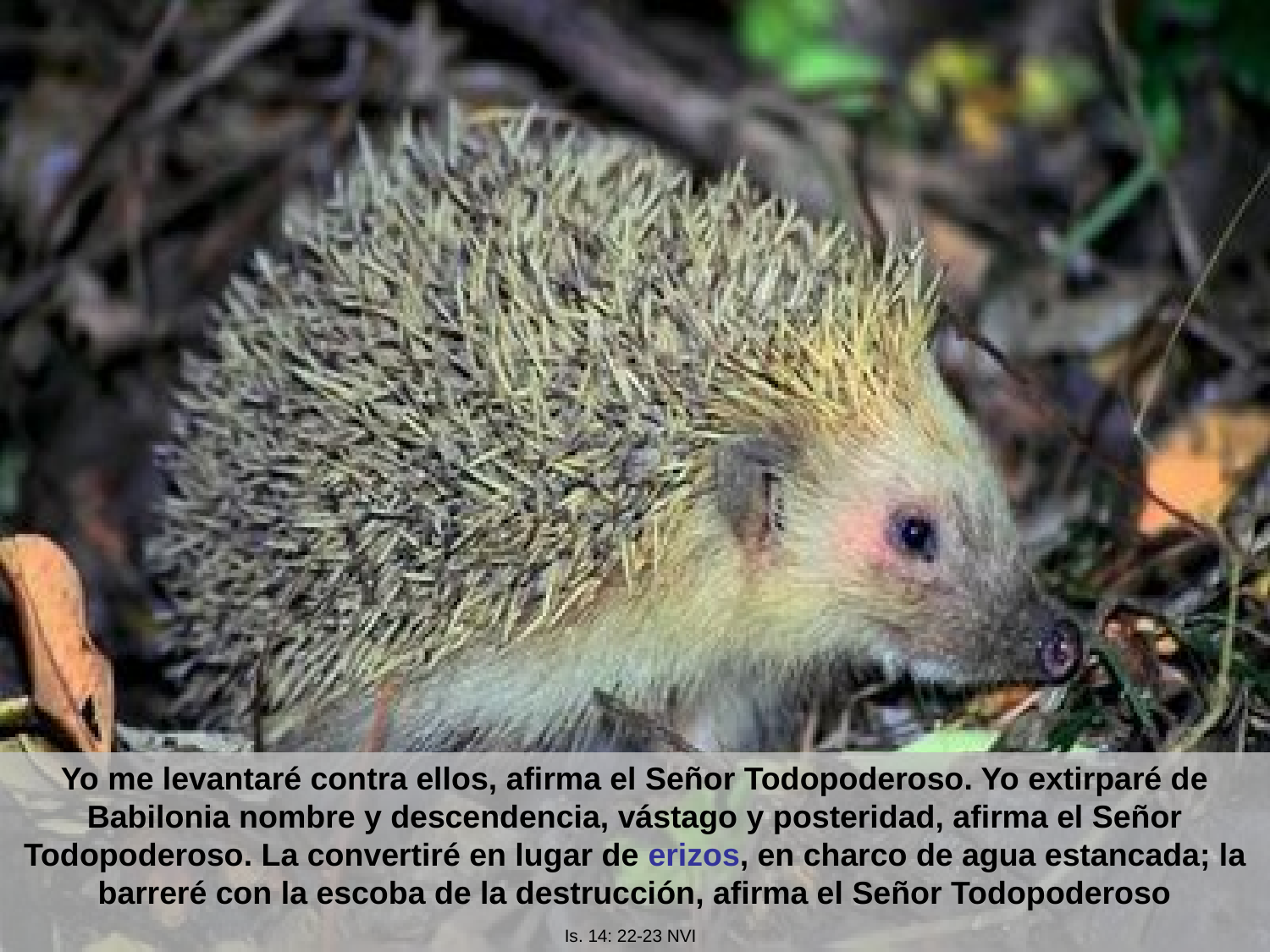

Yo me levantaré contra ellos, afirma el Señor Todopoderoso. Yo extirparé de Babilonia nombre y descendencia, vástago y posteridad, afirma el Señor Todopoderoso. La convertiré en lugar de erizos, en charco de agua estancada; la barreré con la escoba de la destrucción, afirma el Señor Todopoderoso
Is. 14: 22-23 NVI